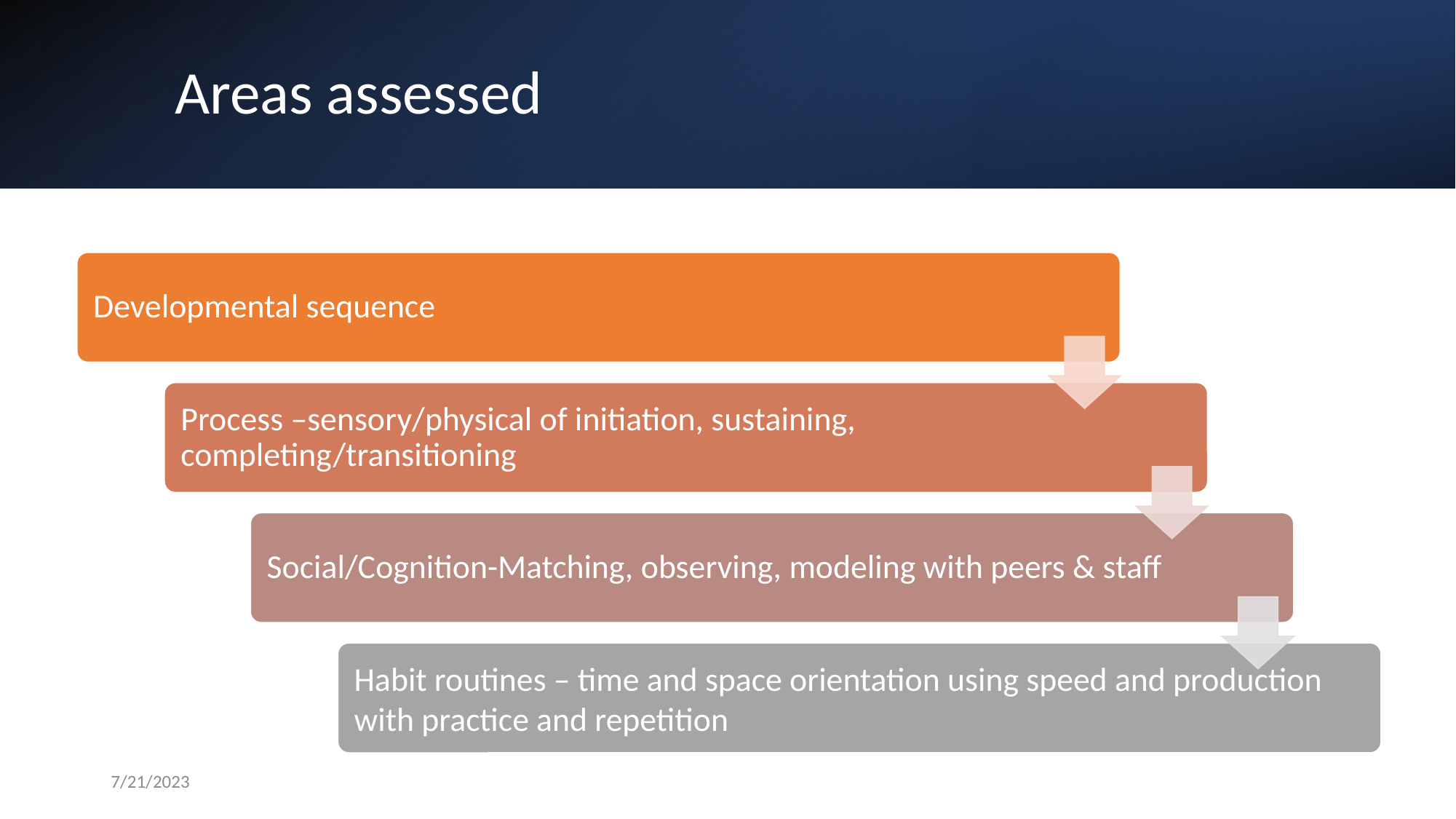

OT Progress Note- Nikhil Brown
03/28/2019
Participants; Nikhil, Ms. Brown, Nikhils grandmother (Sharon) Cheryl Coughlin, OT
# Areas assessed
Developmental sequence
Process –sensory/physical of initiation, sustaining, completing/transitioning
Social/Cognition-Matching, observing, modeling with peers & staff
Habit routines – time and space orientation using speed and production with practice and repetition

7/21/2023
©2023 Cheryl Coughlin TRAAC Assessment
4